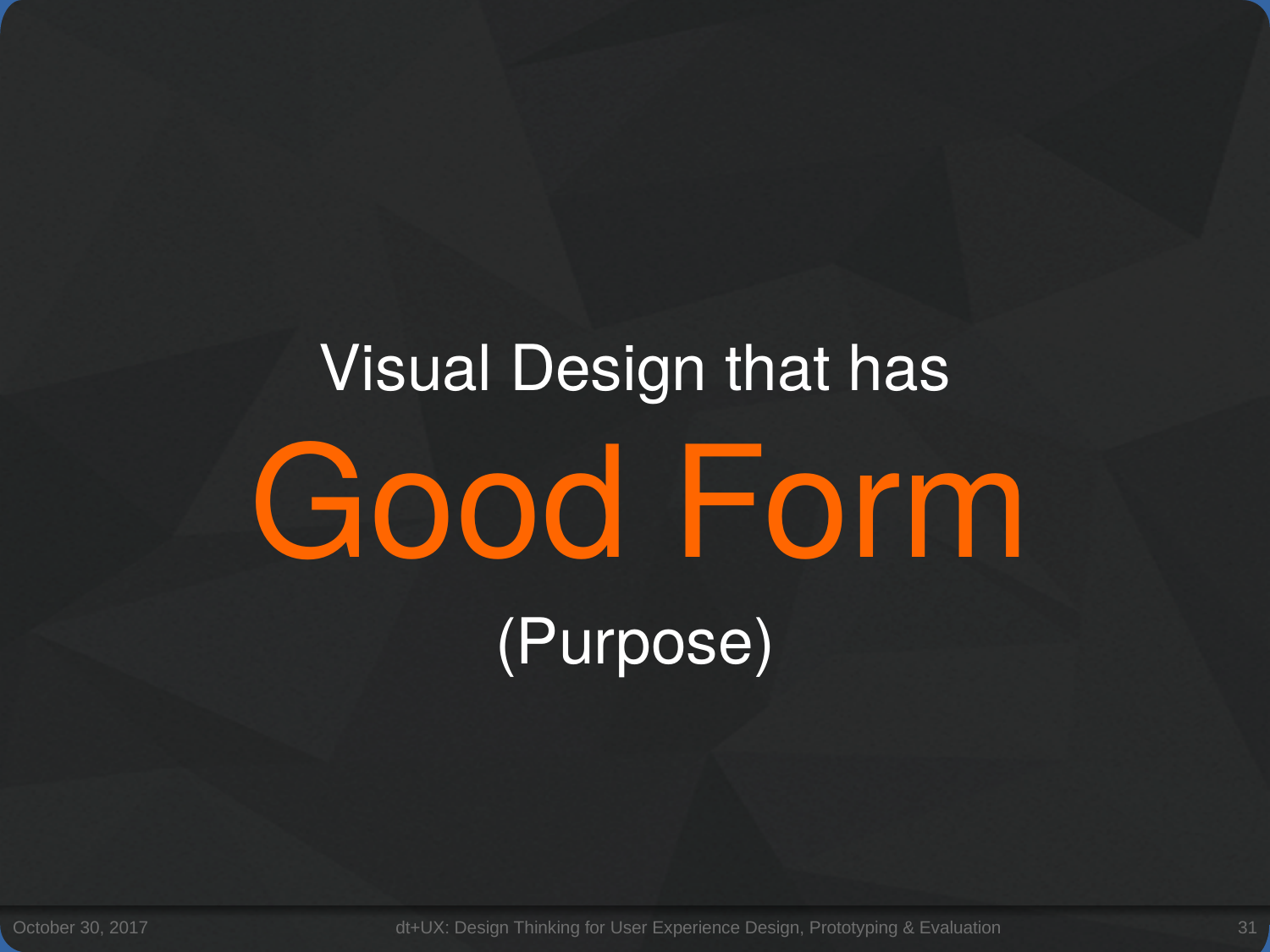

Visual Design that has
Good Form
(Purpose)
October 30, 2017
dt+UX: Design Thinking for User Experience Design, Prototyping & Evaluation
31